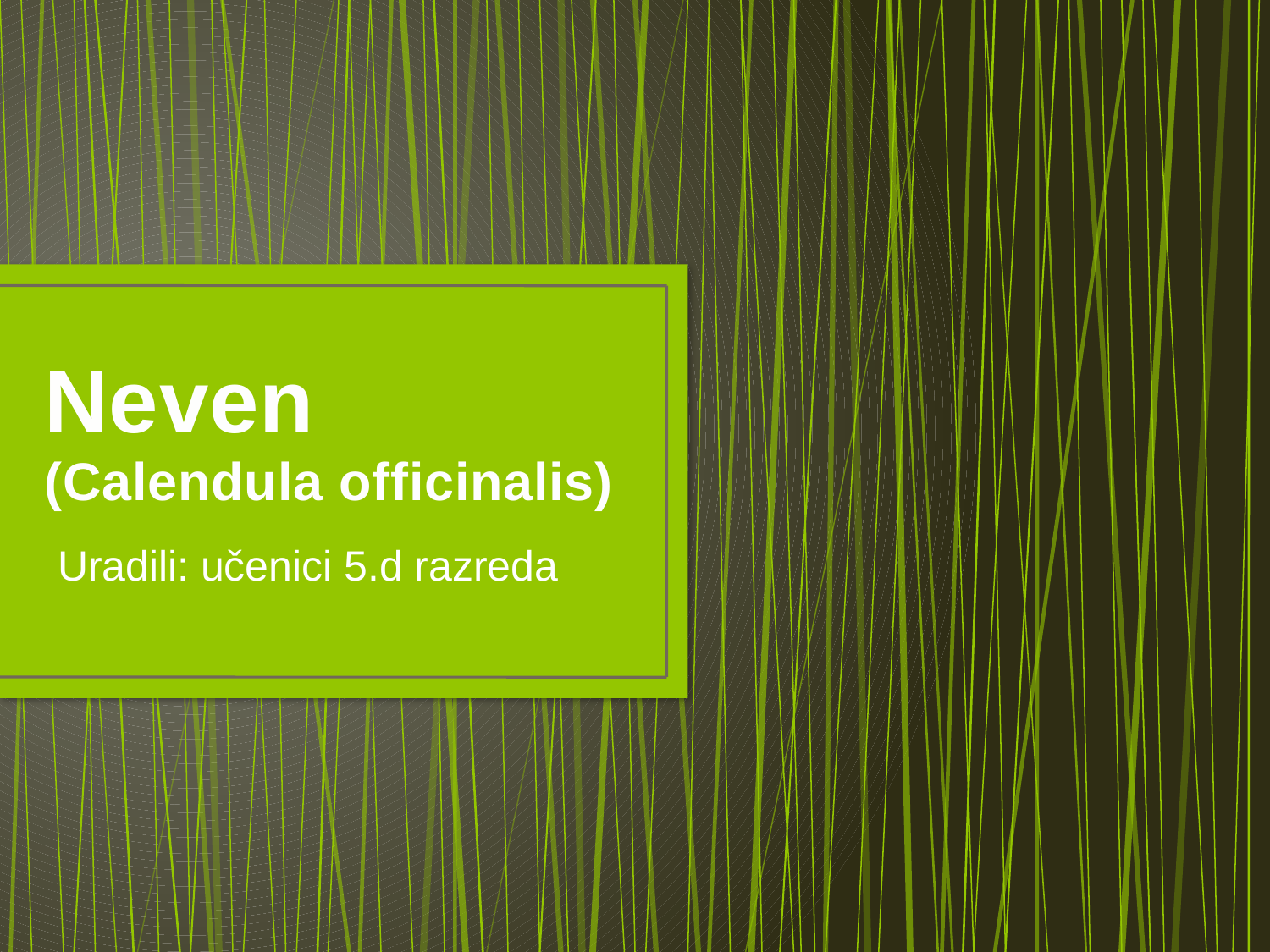

# Neven (Calendula officinalis)
Uradili: učenici 5.d razreda